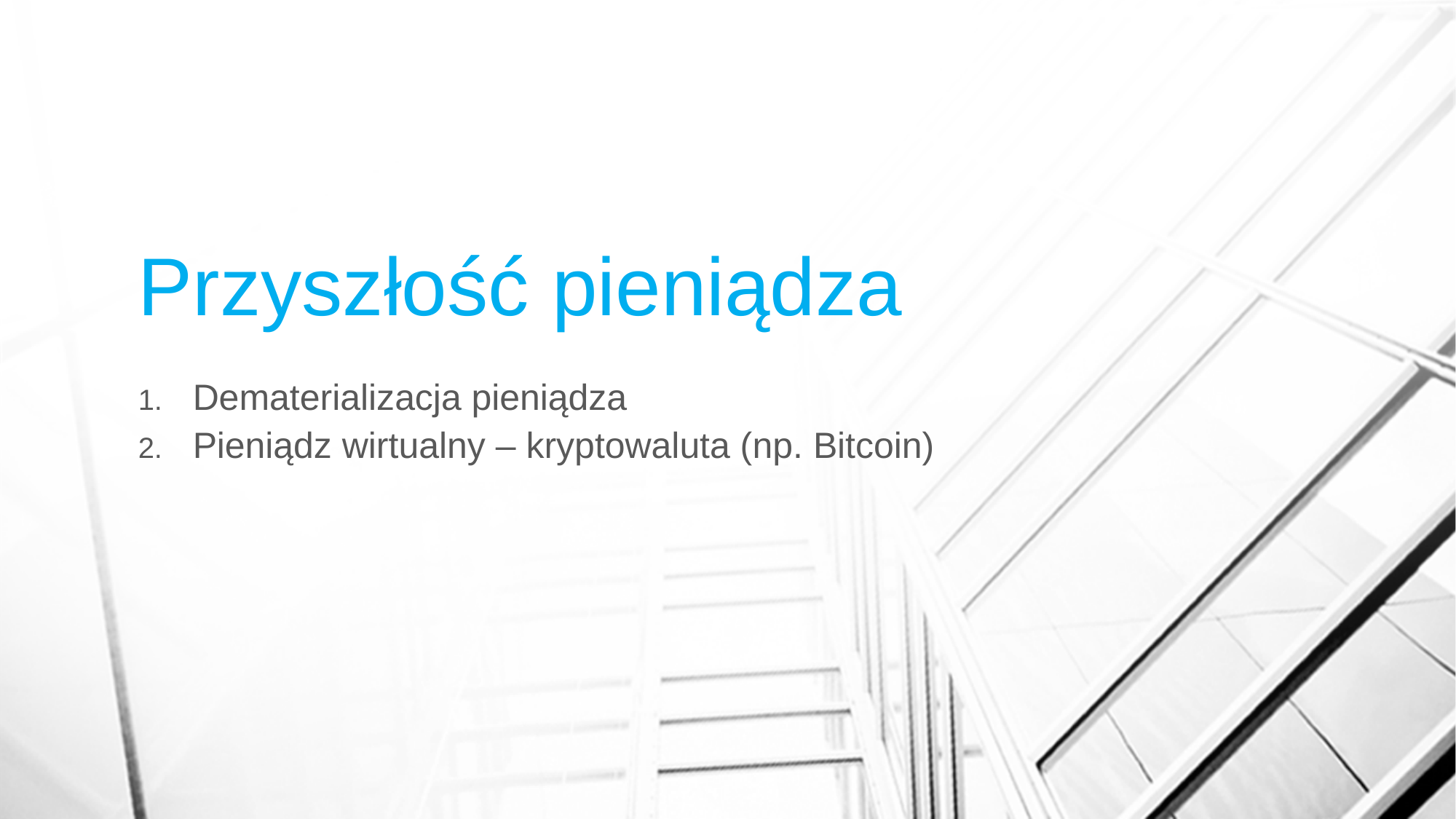

# Przyszłość pieniądza
Dematerializacja pieniądza
Pieniądz wirtualny – kryptowaluta (np. Bitcoin)